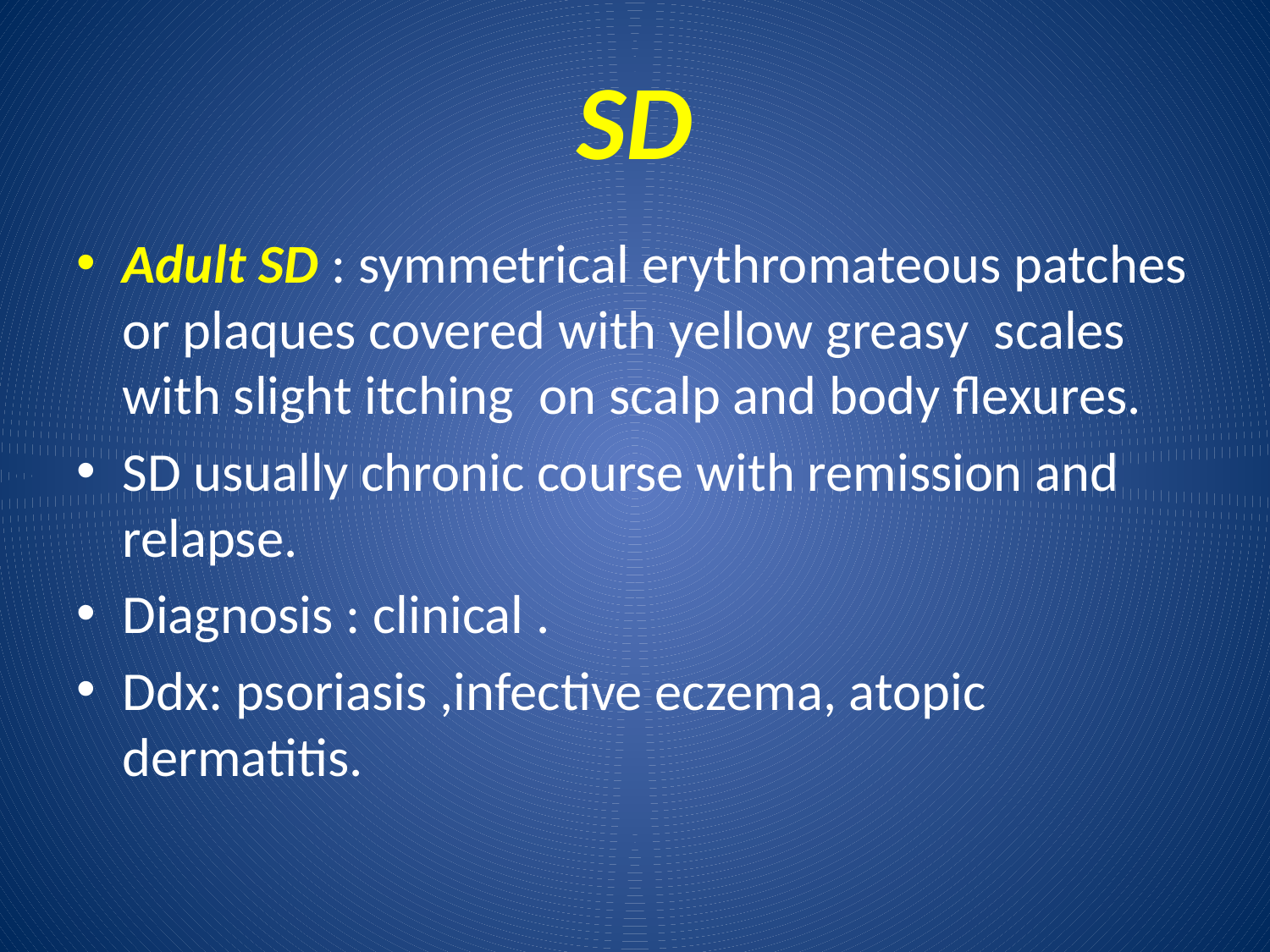

# SD
Adult SD : symmetrical erythromateous patches or plaques covered with yellow greasy  scales with slight itching  on scalp and body flexures.
SD usually chronic course with remission and relapse.
Diagnosis : clinical .
Ddx: psoriasis ,infective eczema, atopic dermatitis.